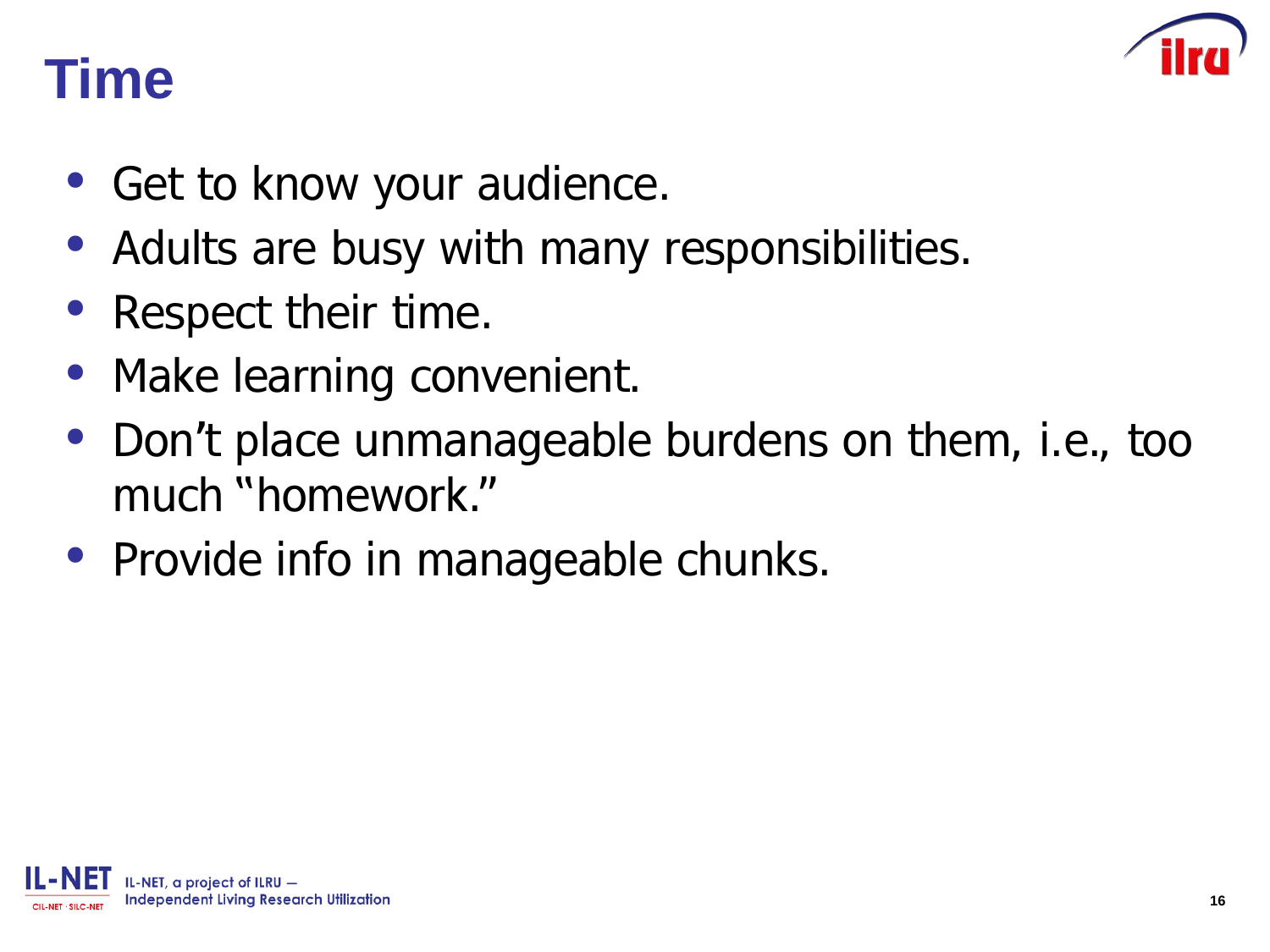

# Time
Get to know your audience.
Adults are busy with many responsibilities.
Respect their time.
Make learning convenient.
Don’t place unmanageable burdens on them, i.e., too much “homework.”
Provide info in manageable chunks.